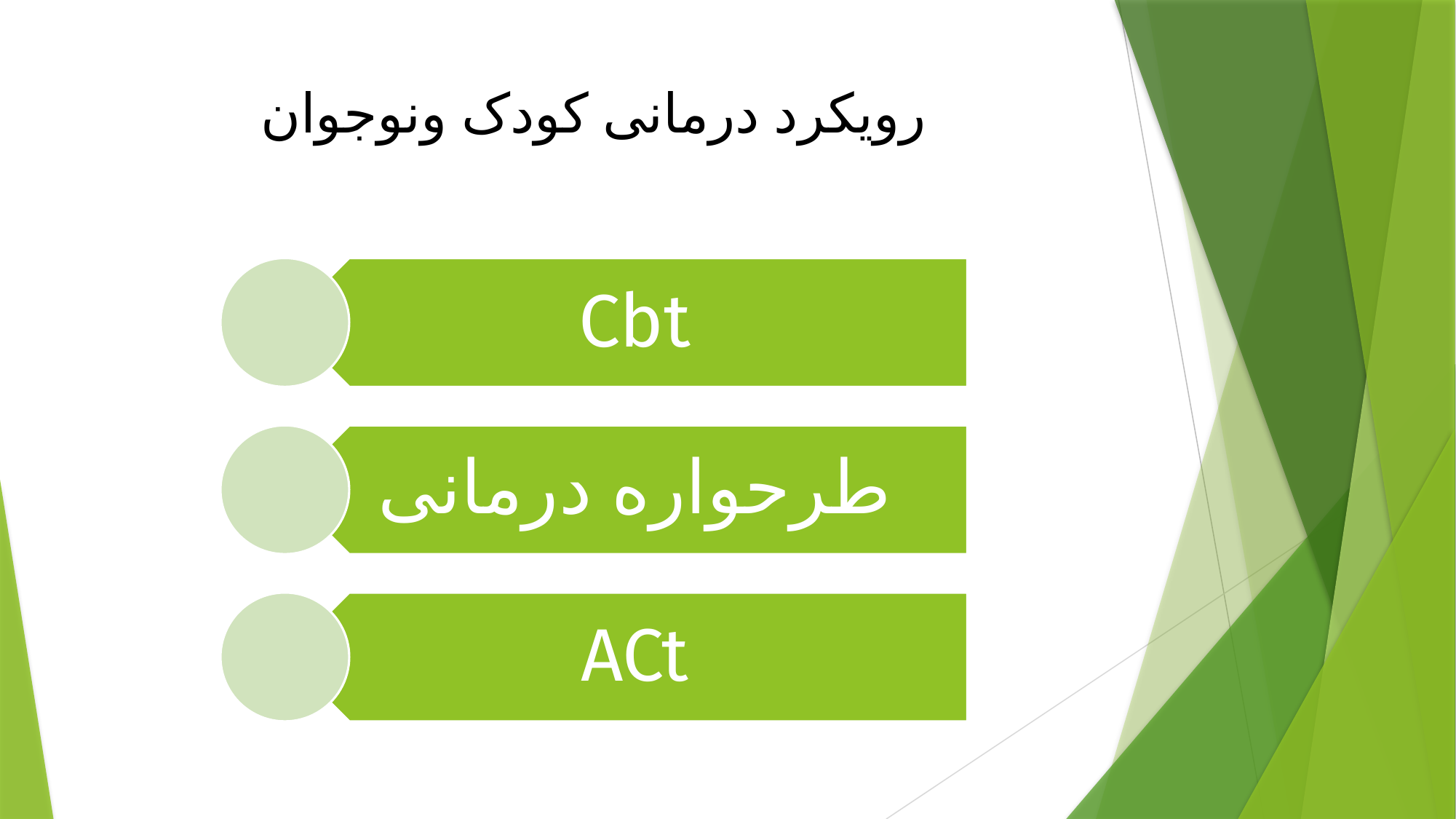

# رویکرد درمانی کودک ونوجوان
Cbt
طرحواره درمانی
ACt